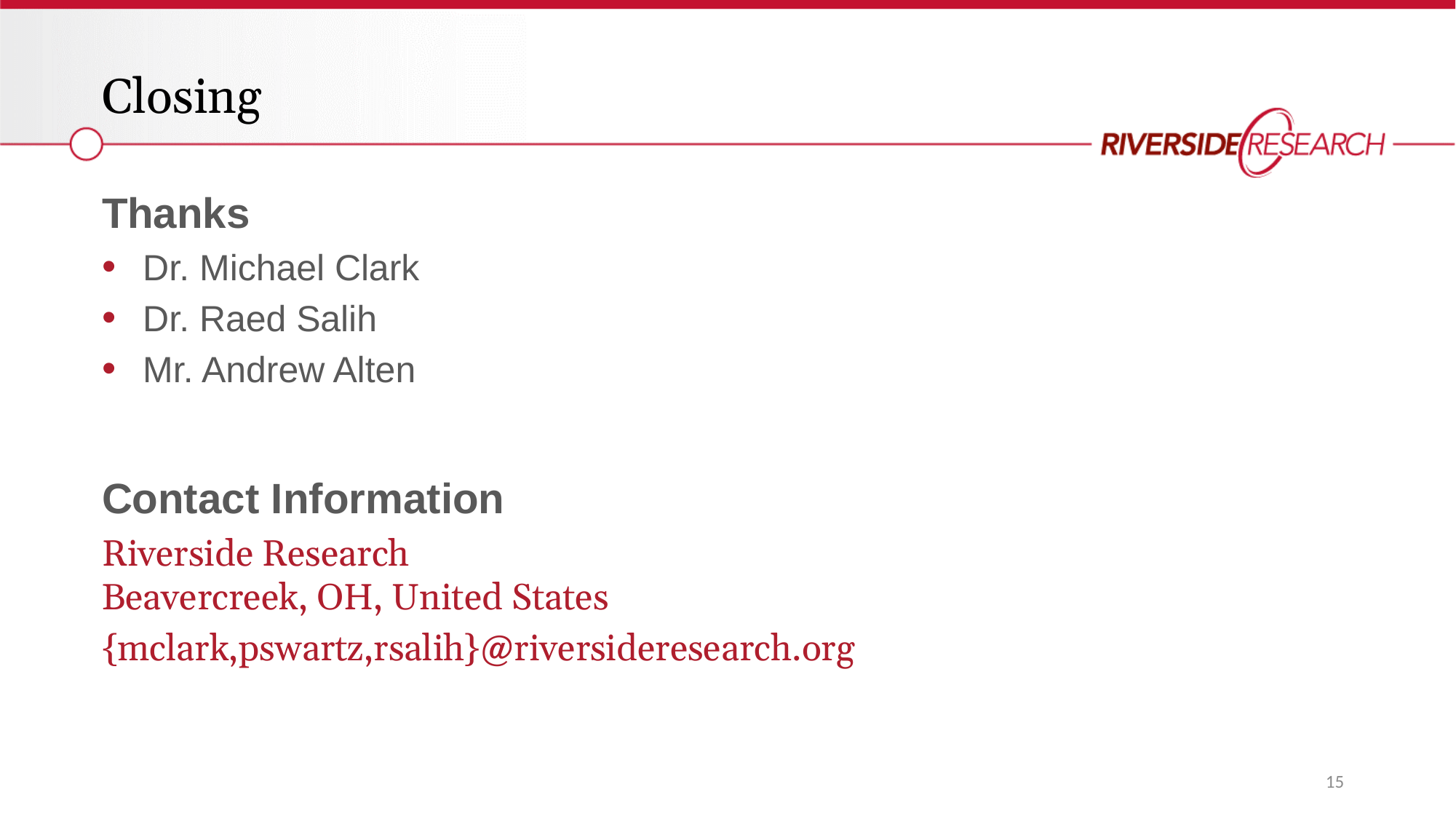

Closing
Thanks
Dr. Michael Clark
Dr. Raed Salih
Mr. Andrew Alten

Contact Information
Riverside Research 
Beavercreek, OH, United States
{mclark,pswartz,rsalih}@riversideresearch.org
15